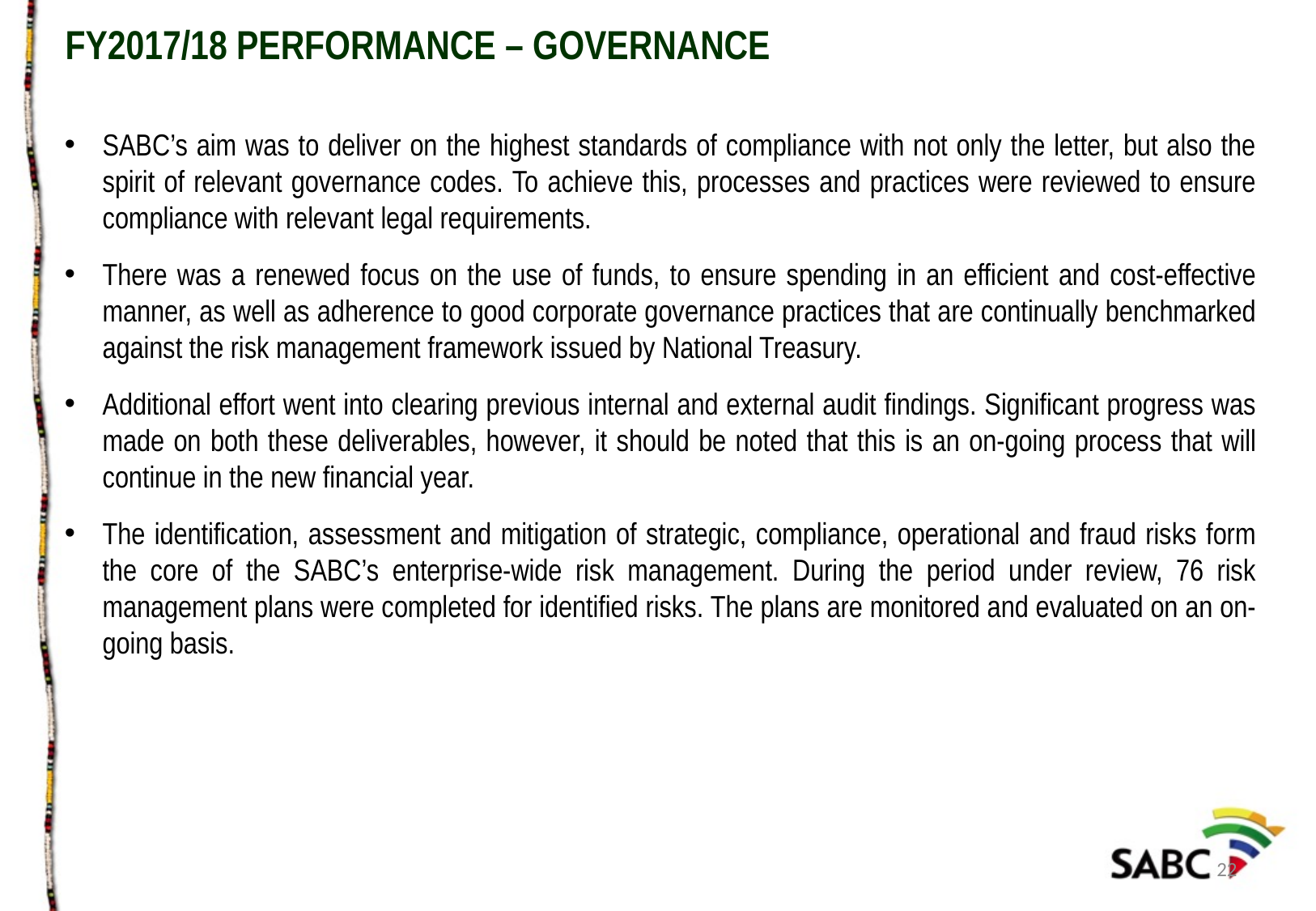

FY2017/18 PERFORMANCE – GOVERNANCE

SABC’s aim was to deliver on the highest standards of compliance with not only the letter, but also the spirit of relevant governance codes. To achieve this, processes and practices were reviewed to ensure compliance with relevant legal requirements.
There was a renewed focus on the use of funds, to ensure spending in an efficient and cost-effective manner, as well as adherence to good corporate governance practices that are continually benchmarked against the risk management framework issued by National Treasury.
Additional effort went into clearing previous internal and external audit findings. Significant progress was made on both these deliverables, however, it should be noted that this is an on-going process that will continue in the new financial year.
The identification, assessment and mitigation of strategic, compliance, operational and fraud risks form the core of the SABC’s enterprise-wide risk management. During the period under review, 76 risk management plans were completed for identified risks. The plans are monitored and evaluated on an on-going basis.
22